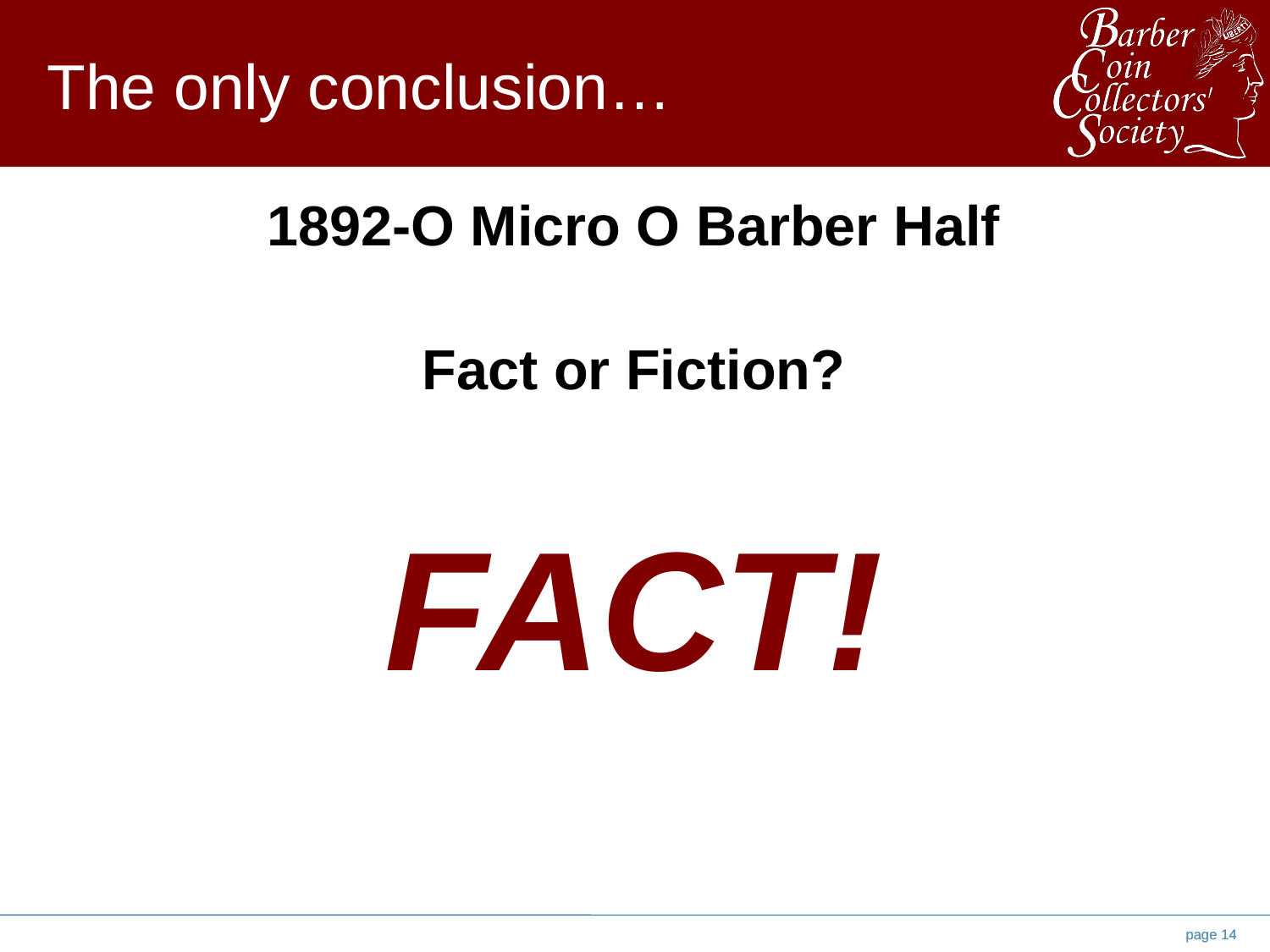

# The only conclusion…
1892-O Micro O Barber Half

Fact or Fiction?

FACT!

page 14
page 14